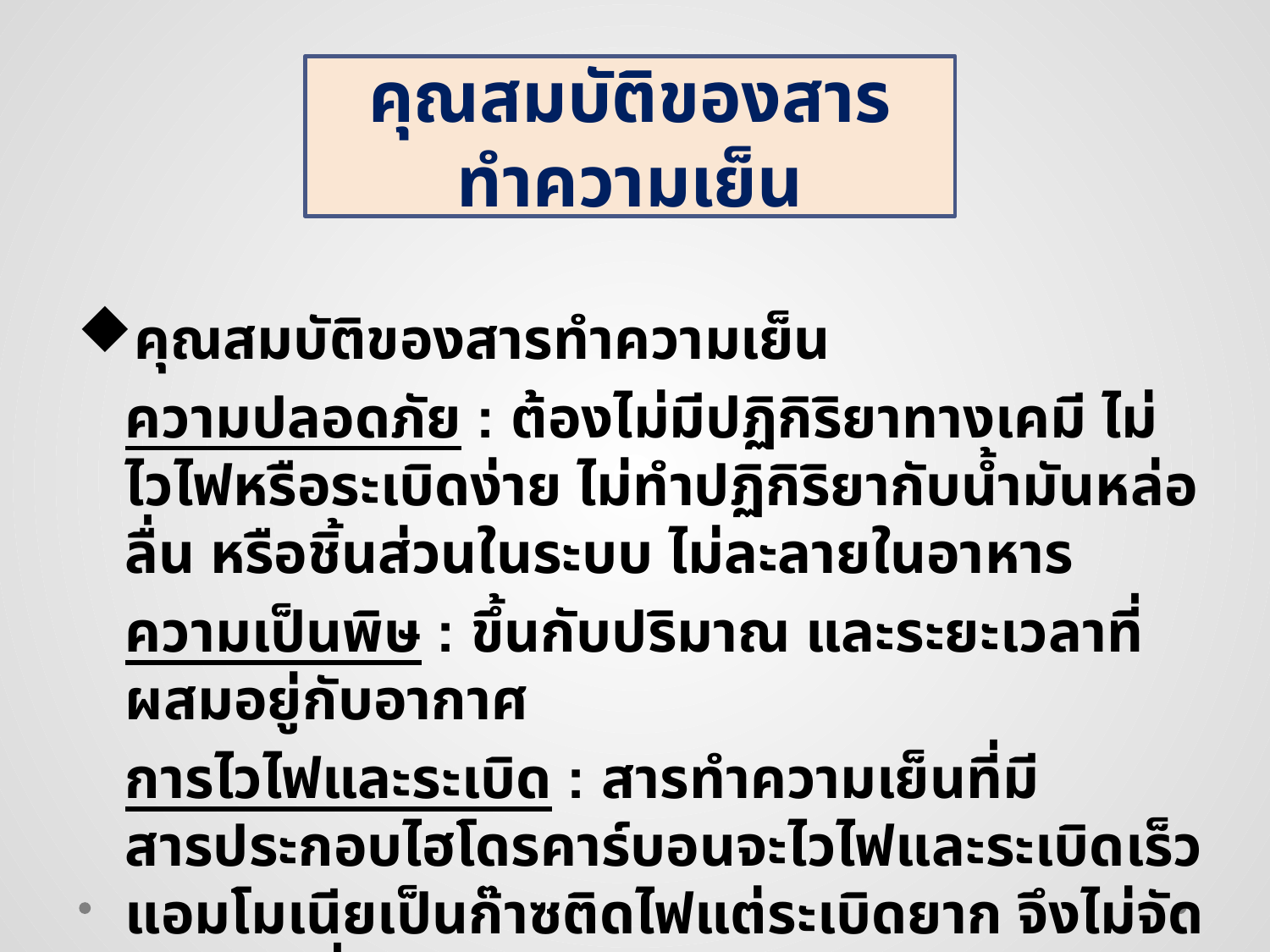

คุณสมบัติของสารทำความเย็น
คุณสมบัติของสารทำความเย็น
	ความปลอดภัย : ต้องไม่มีปฏิกิริยาทางเคมี ไม่ไวไฟหรือระเบิดง่าย ไม่ทำปฏิกิริยากับน้ำมันหล่อลื่น หรือชิ้นส่วนในระบบ ไม่ละลายในอาหาร
	ความเป็นพิษ : ขึ้นกับปริมาณ และระยะเวลาที่ผสมอยู่กับอากาศ
	การไวไฟและระเบิด : สารทำความเย็นที่มีสารประกอบไฮโดรคาร์บอนจะไวไฟและระเบิดเร็ว แอมโมเนียเป็นก๊าซติดไฟแต่ระเบิดยาก จึงไม่จัดเป็นก๊าซที่ไวไฟและระเบิดได้ยังคงใช้อยู่เพราะมีกลิ่นฉุน